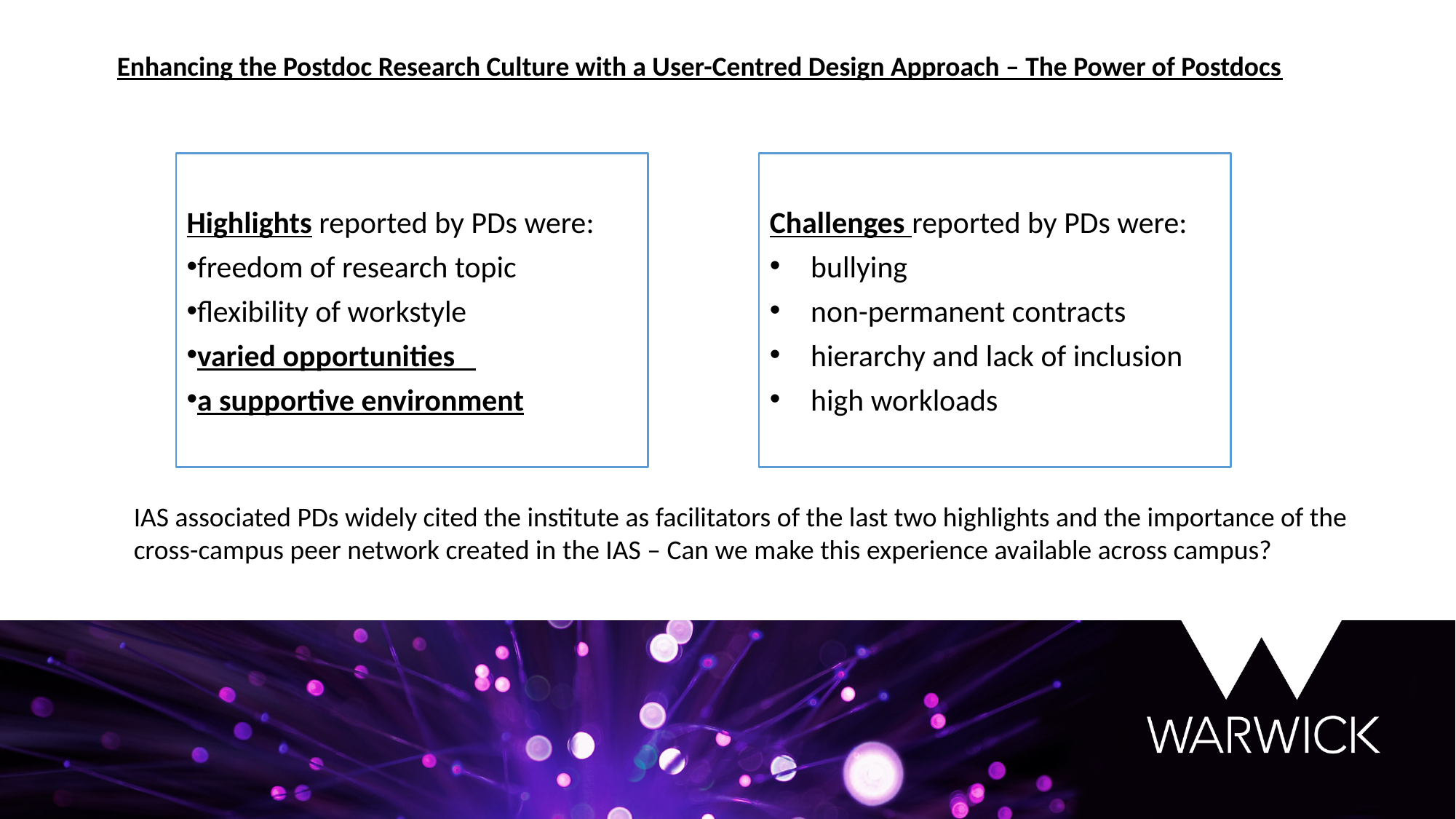

Enhancing the Postdoc Research Culture with a User-Centred Design Approach – The Power of Postdocs

Highlights reported by PDs were:
freedom of research topic
flexibility of workstyle
varied opportunities
a supportive environment

Challenges reported by PDs were:
bullying
non-permanent contracts
hierarchy and lack of inclusion
high workloads

IAS associated PDs widely cited the institute as facilitators of the last two highlights and the importance of the cross-campus peer network created in the IAS – Can we make this experience available across campus?